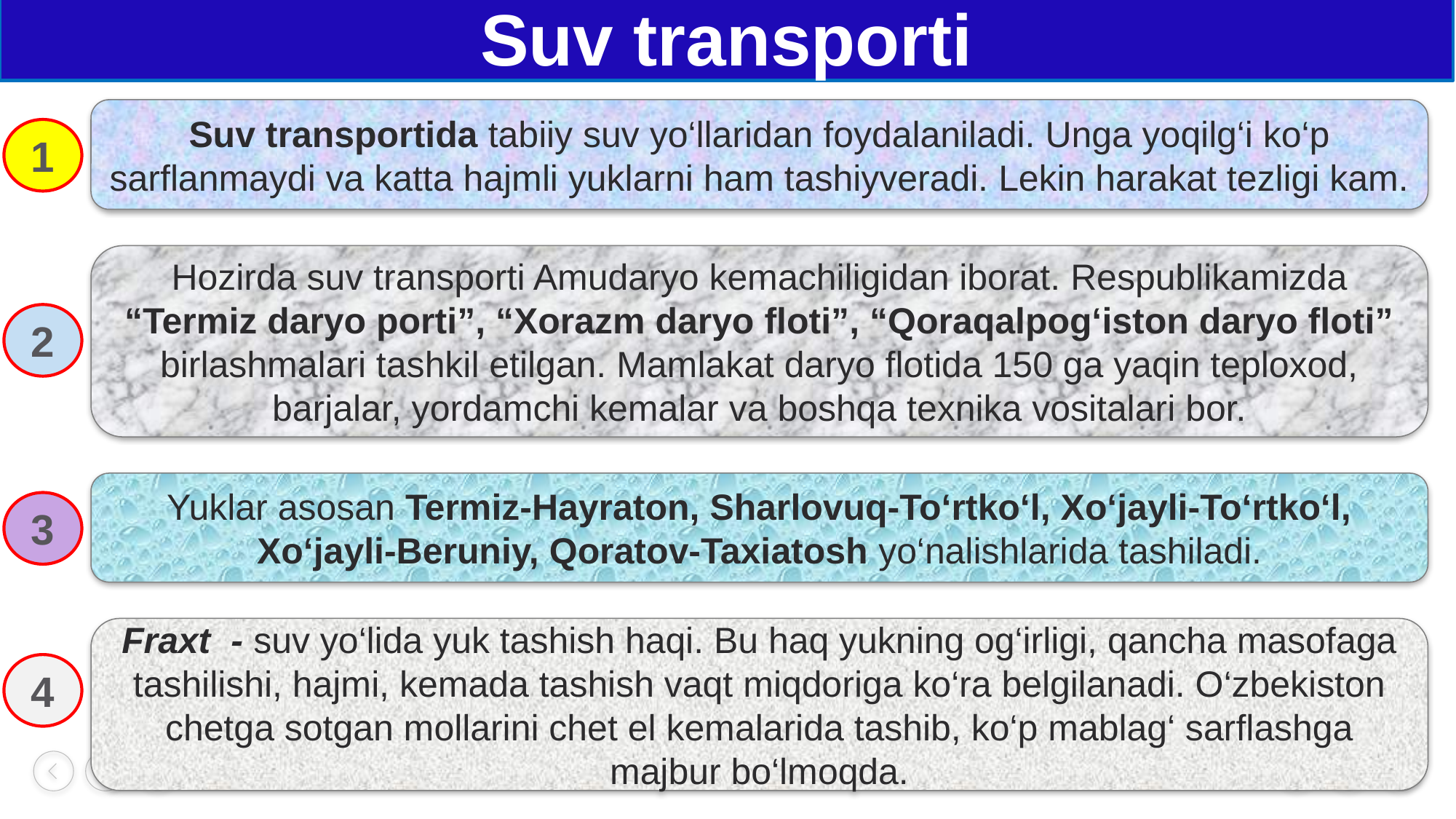

Suv transporti
Suv transportida tabiiy suv yo‘llaridan foydalaniladi. Unga yoqilg‘i ko‘p sarflanmaydi va katta hajmli yuklarni ham tashiyveradi. Lekin harakat tezligi kam.
1
Hozirda suv transporti Amudaryo kemachiligidan iborat. Respublikamizda “Termiz daryo porti”, “Xorazm daryo floti”, “Qoraqalpog‘iston daryo floti” birlashmalari tashkil etilgan. Mamlakat daryo flotida 150 ga yaqin teploxod, barjalar, yordamchi kemalar va boshqa texnika vositalari bor.
2
Yuklar asosan Termiz-Hayraton, Sharlovuq-To‘rtko‘l, Xo‘jayli-To‘rtko‘l, Xo‘jayli-Beruniy, Qoratov-Taxiatosh yo‘nalishlarida tashiladi.
3
Fraxt  - suv yo‘lida yuk tashish haqi. Bu haq yukning og‘irligi, qancha masofaga tashilishi, hajmi, kemada tashish vaqt miqdoriga ko‘ra belgilanadi. O‘zbekiston chetga sotgan mollarini chet el kemalarida tashib, ko‘p mablag‘ sarflashga majbur bo‘lmoqda.
4